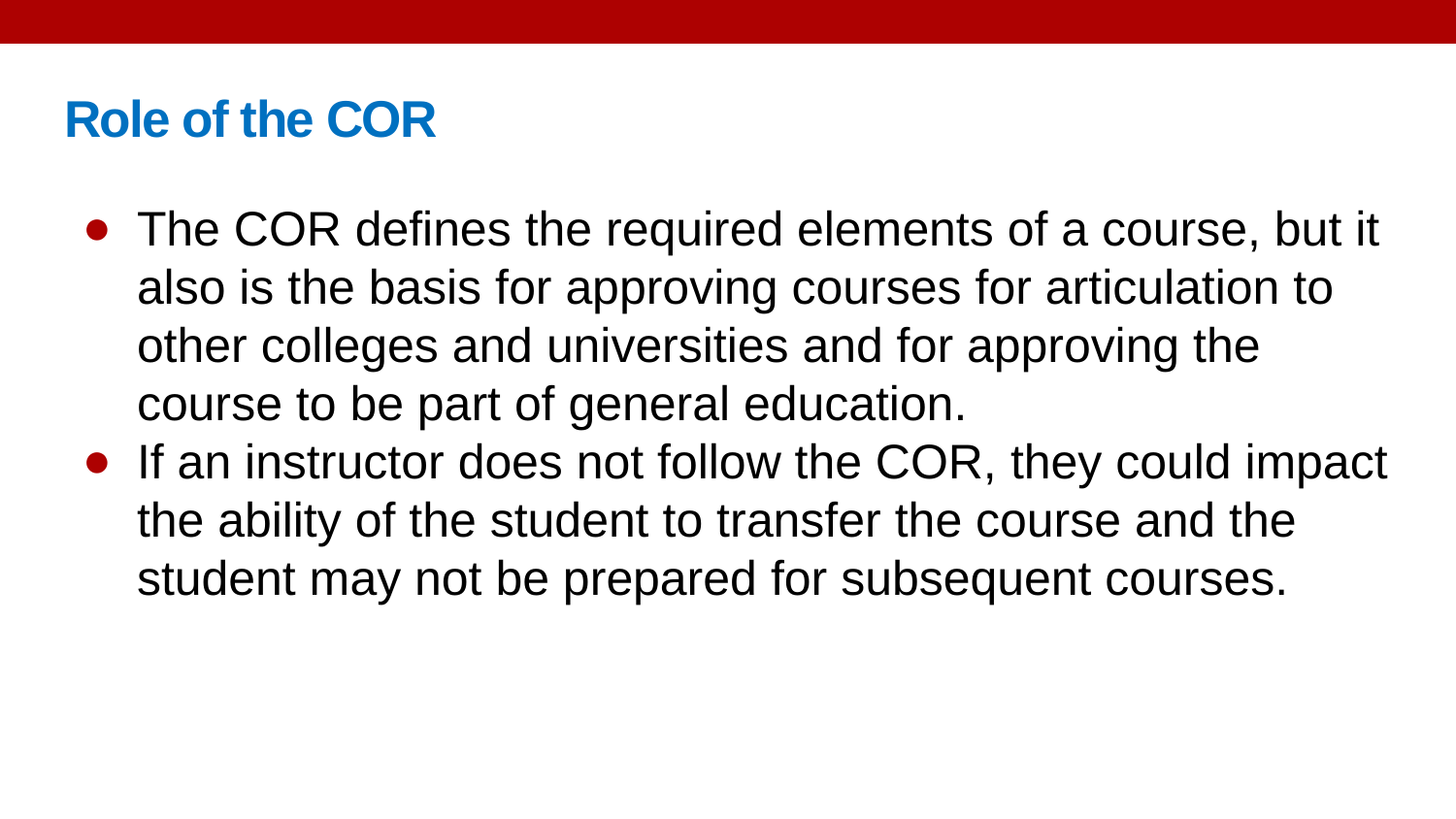

# Role of the COR
The COR defines the required elements of a course, but it also is the basis for approving courses for articulation to other colleges and universities and for approving the course to be part of general education.
If an instructor does not follow the COR, they could impact the ability of the student to transfer the course and the student may not be prepared for subsequent courses.